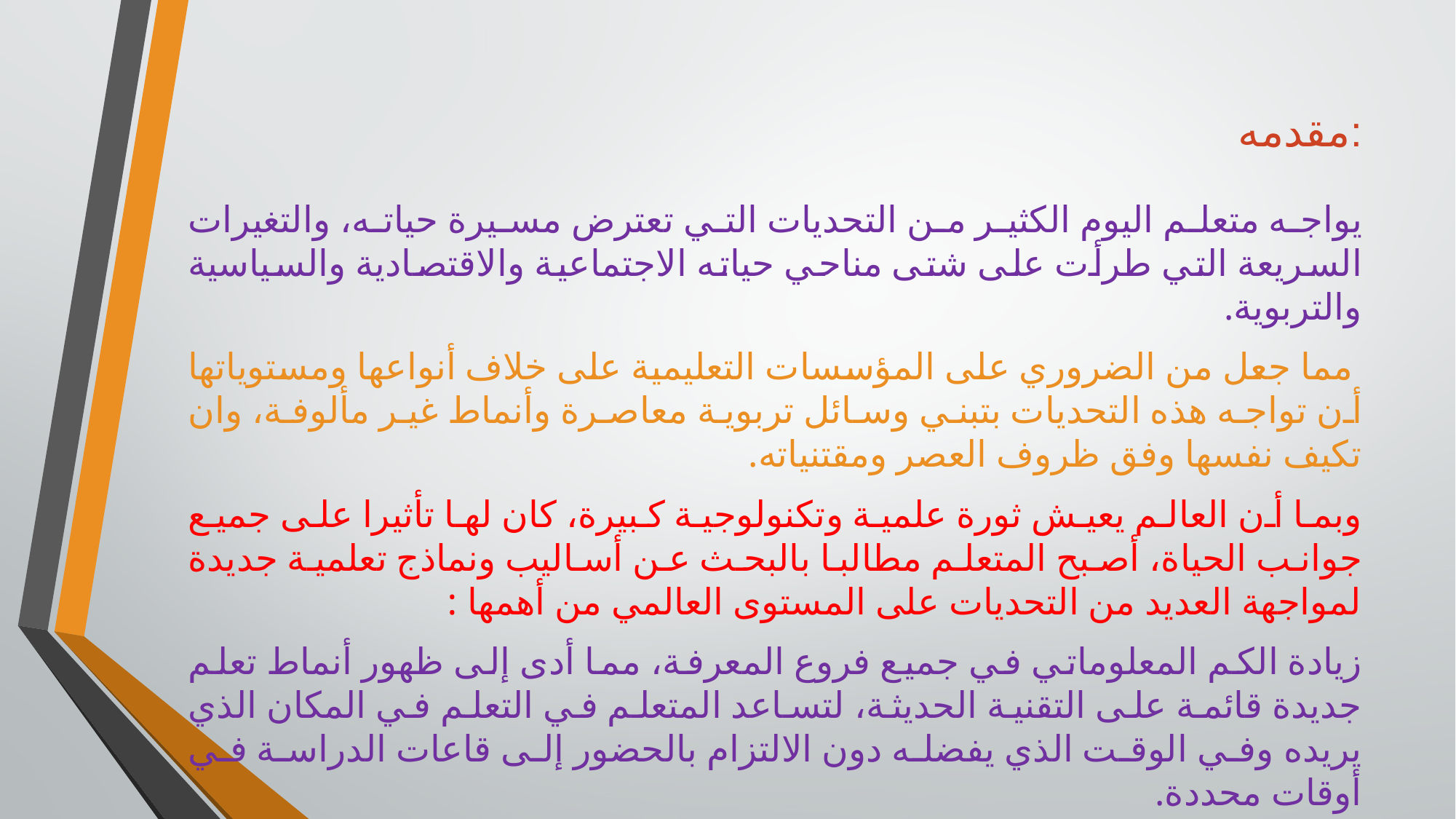

# مقدمه:
يواجه متعلم اليوم الكثير من التحديات التي تعترض مسيرة حياته، والتغيرات السريعة التي طرأت على شتى مناحي حياته الاجتماعية والاقتصادية والسياسية والتربوية.
 مما جعل من الضروري على المؤسسات التعليمية على خلاف أنواعها ومستوياتها أن تواجه هذه التحديات بتبني وسائل تربوية معاصرة وأنماط غير مألوفة، وان تكيف نفسها وفق ظروف العصر ومقتنياته.
وبما أن العالم يعيش ثورة علمية وتكنولوجية كبيرة، كان لها تأثيرا على جميع جوانب الحياة، أصبح المتعلم مطالبا بالبحث عن أساليب ونماذج تعلمية جديدة لمواجهة العديد من التحديات على المستوى العالمي من أهمها :
زيادة الكم المعلوماتي في جميع فروع المعرفة، مما أدى إلى ظهور أنماط تعلم جديدة قائمة على التقنية الحديثة، لتساعد المتعلم في التعلم في المكان الذي يريده وفي الوقت الذي يفضله دون الالتزام بالحضور إلى قاعات الدراسة في أوقات محددة.